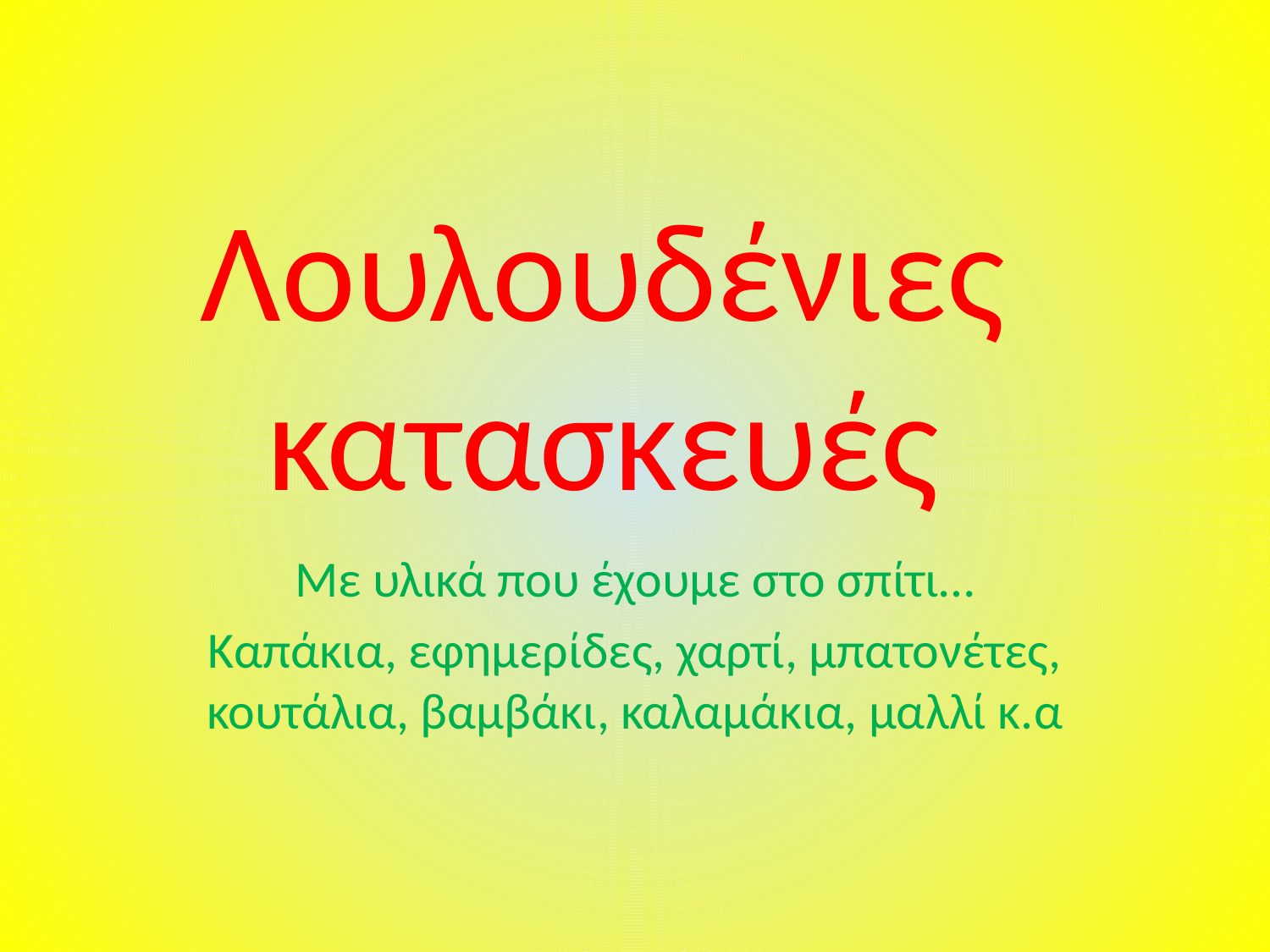

# Λουλουδένιες κατασκευές
Με υλικά που έχουμε στο σπίτι…
Καπάκια, εφημερίδες, χαρτί, μπατονέτες, κουτάλια, βαμβάκι, καλαμάκια, μαλλί κ.α